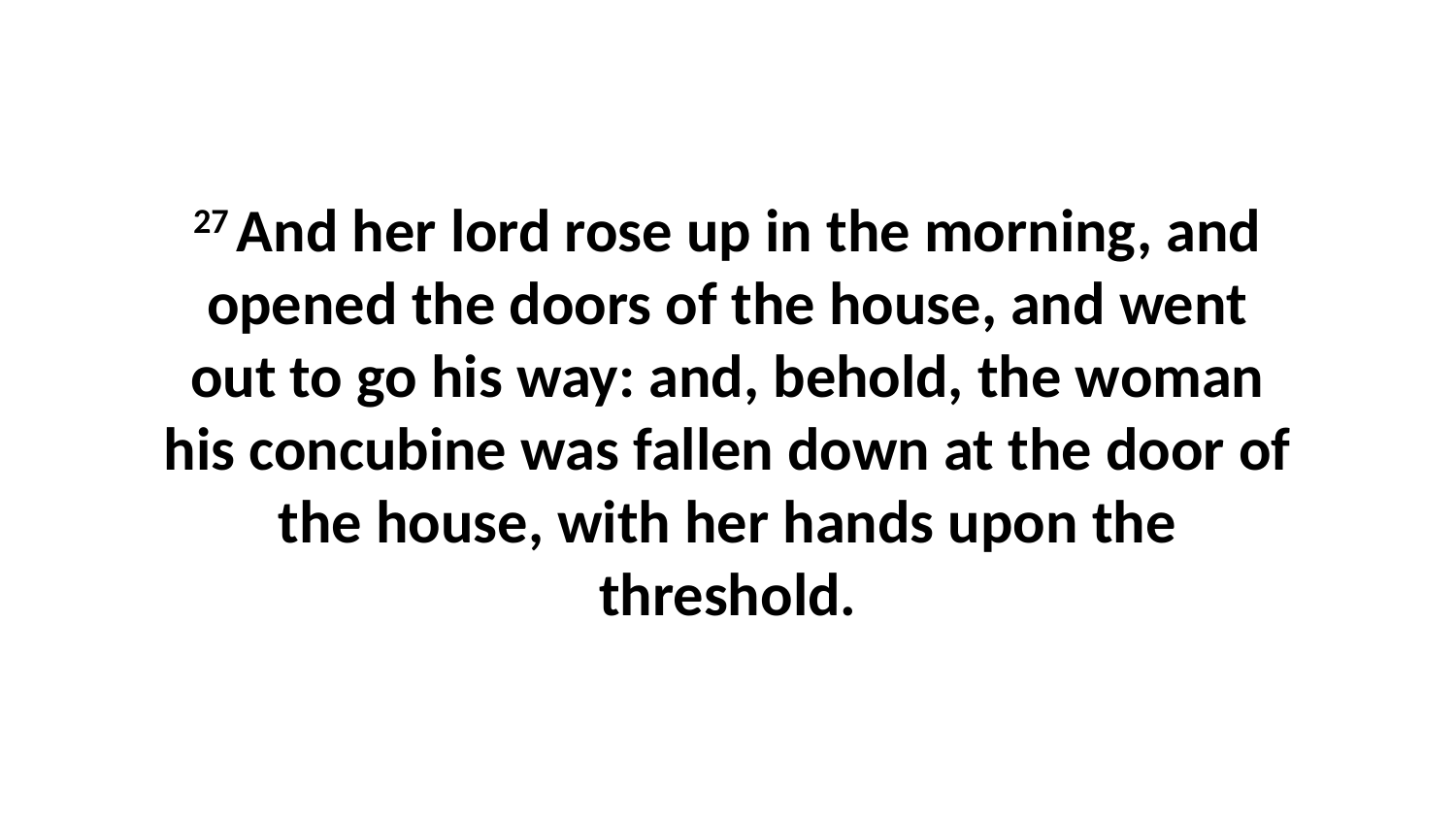

27 And her lord rose up in the morning, and opened the doors of the house, and went out to go his way: and, behold, the woman his concubine was fallen down at the door of the house, with her hands upon the threshold.